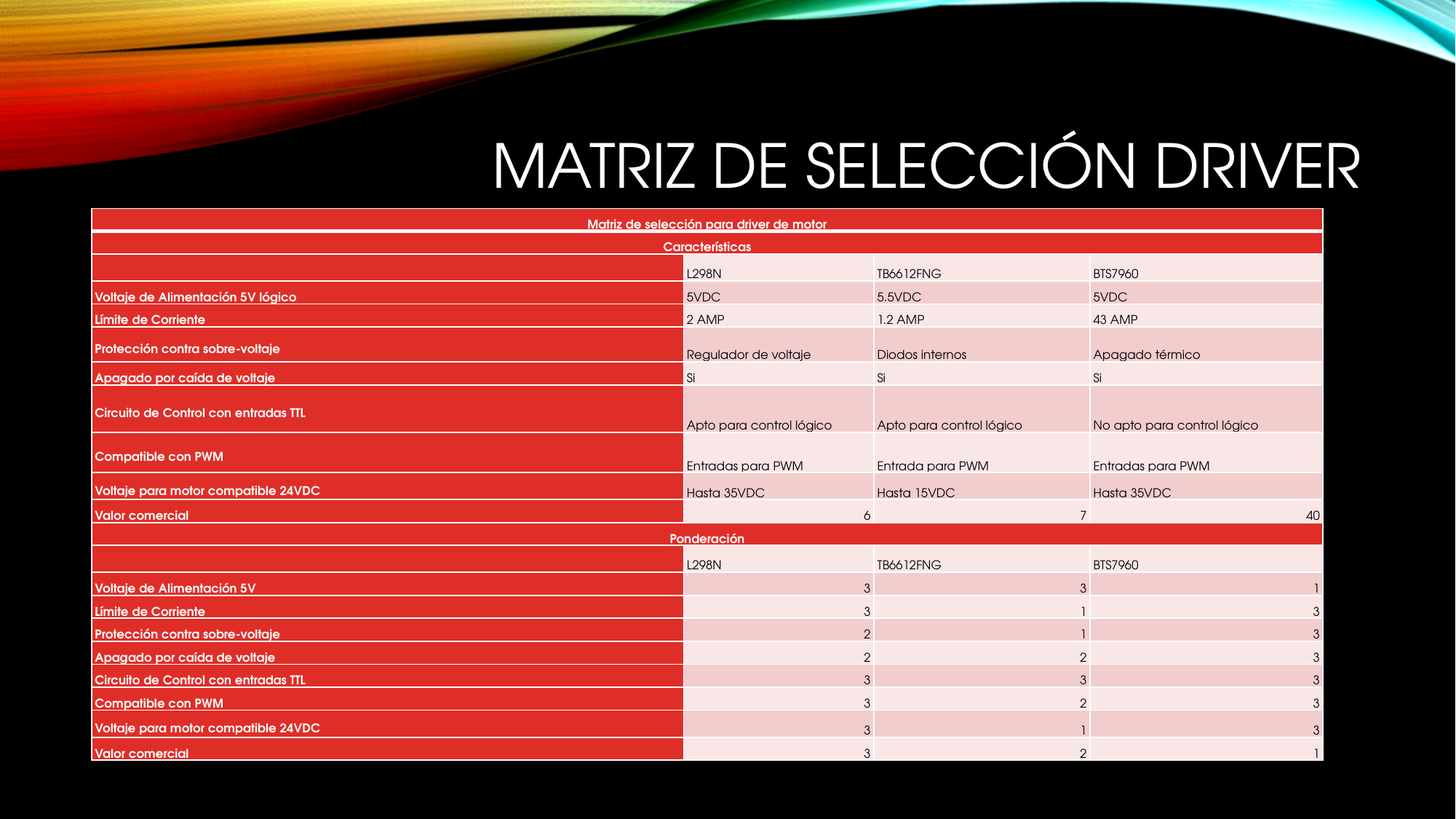

# Matriz de selección driver
| Matriz de selección para driver de motor |  |  |  |
| --- | --- | --- | --- |
| Características |  |  |  |
|  | L298N | TB6612FNG | BTS7960 |
| Voltaje de Alimentación 5V lógico | 5VDC | 5.5VDC | 5VDC |
| Límite de Corriente | 2 AMP | 1.2 AMP | 43 AMP |
| Protección contra sobre-voltaje | Regulador de voltaje | Diodos internos | Apagado térmico |
| Apagado por caída de voltaje | Si | Si | Si |
| Circuito de Control con entradas TTL | Apto para control lógico | Apto para control lógico | No apto para control lógico |
| Compatible con PWM | Entradas para PWM | Entrada para PWM | Entradas para PWM |
| Voltaje para motor compatible 24VDC | Hasta 35VDC | Hasta 15VDC | Hasta 35VDC |
| Valor comercial | 6 | 7 | 40 |
| Ponderación |  |  |  |
|  | L298N | TB6612FNG | BTS7960 |
| Voltaje de Alimentación 5V | 3 | 3 | 1 |
| Límite de Corriente | 3 | 1 | 3 |
| Protección contra sobre-voltaje | 2 | 1 | 3 |
| Apagado por caída de voltaje | 2 | 2 | 3 |
| Circuito de Control con entradas TTL | 3 | 3 | 3 |
| Compatible con PWM | 3 | 2 | 3 |
| Voltaje para motor compatible 24VDC | 3 | 1 | 3 |
| Valor comercial | 3 | 2 | 1 |